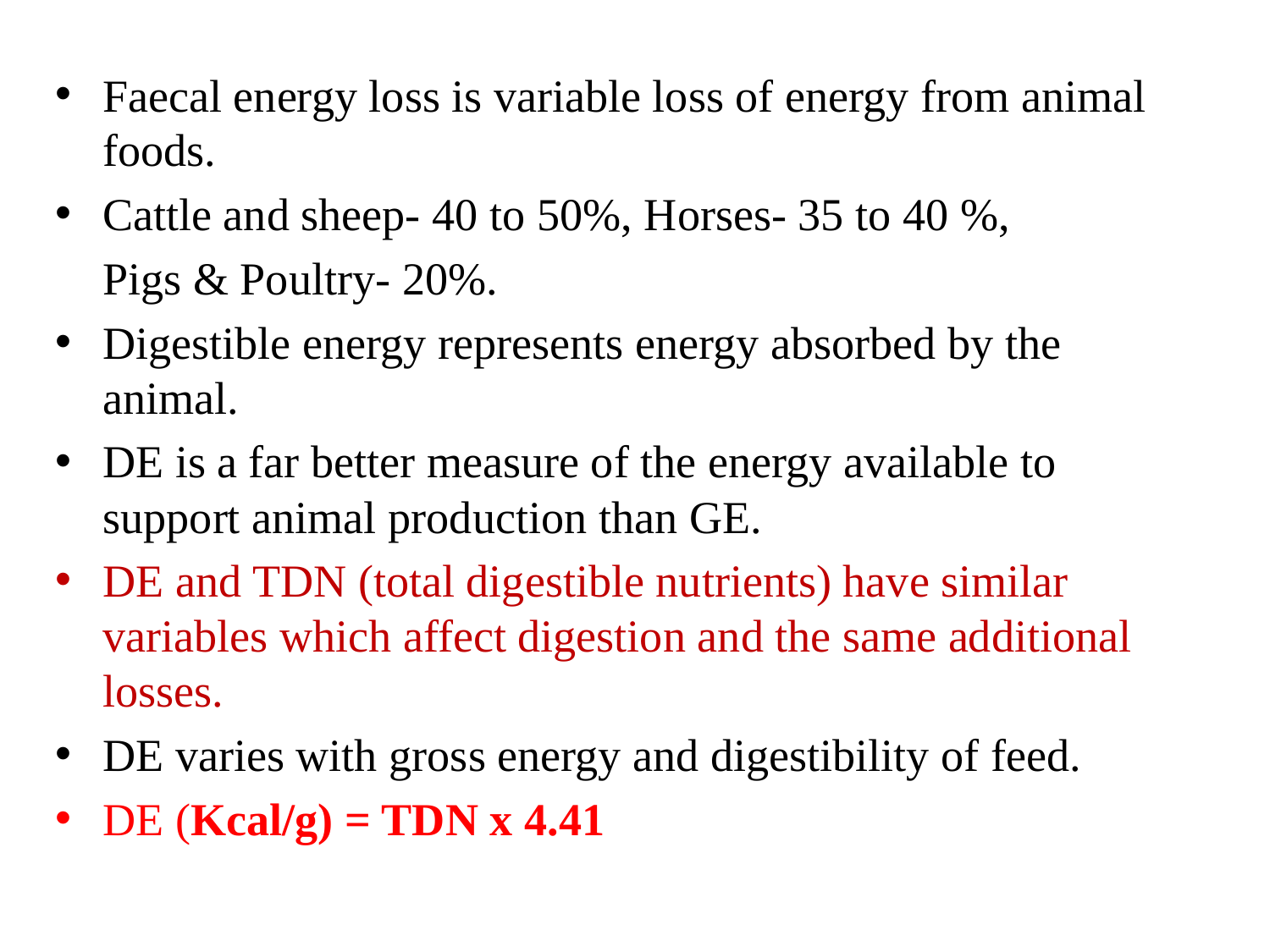

Faecal energy loss is variable loss of energy from animal foods.
Cattle and sheep- 40 to 50%, Horses- 35 to 40 %,
	Pigs & Poultry- 20%.
Digestible energy represents energy absorbed by the animal.
DE is a far better measure of the energy available to support animal production than GE.
DE and TDN (total digestible nutrients) have similar variables which affect digestion and the same additional losses.
DE varies with gross energy and digestibility of feed.
DE (Kcal/g) = TDN x 4.41